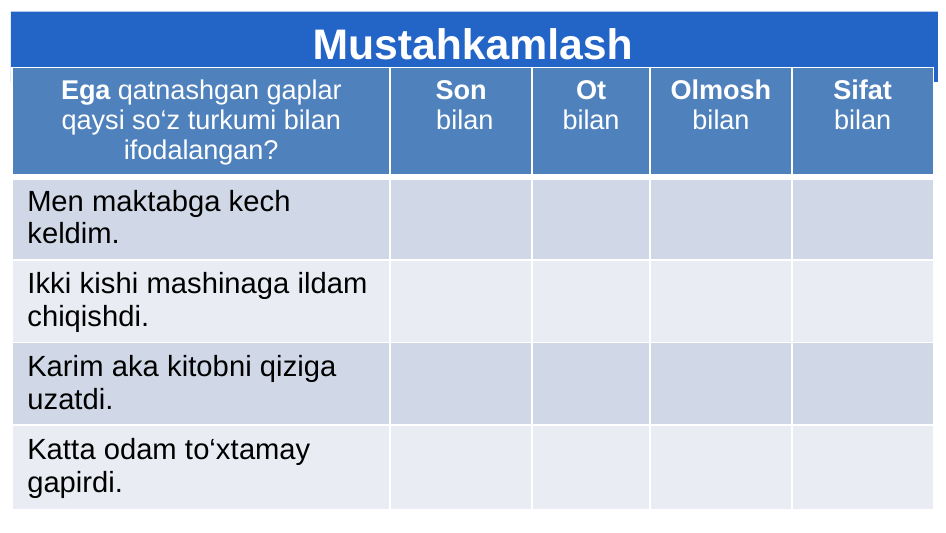

# Mustahkamlash
| Ega qatnashgan gaplar qaysi so‘z turkumi bilan ifodalangan? | Son bilan | Ot bilan | Olmosh bilan | Sifat bilan |
| --- | --- | --- | --- | --- |
| Men maktabga kech keldim. |  |  |  |  |
| Ikki kishi mashinaga ildam chiqishdi. |  |  |  |  |
| Karim aka kitobni qiziga uzatdi. |  |  |  |  |
| Katta odam to‘xtamay gapirdi. |  |  |  |  |